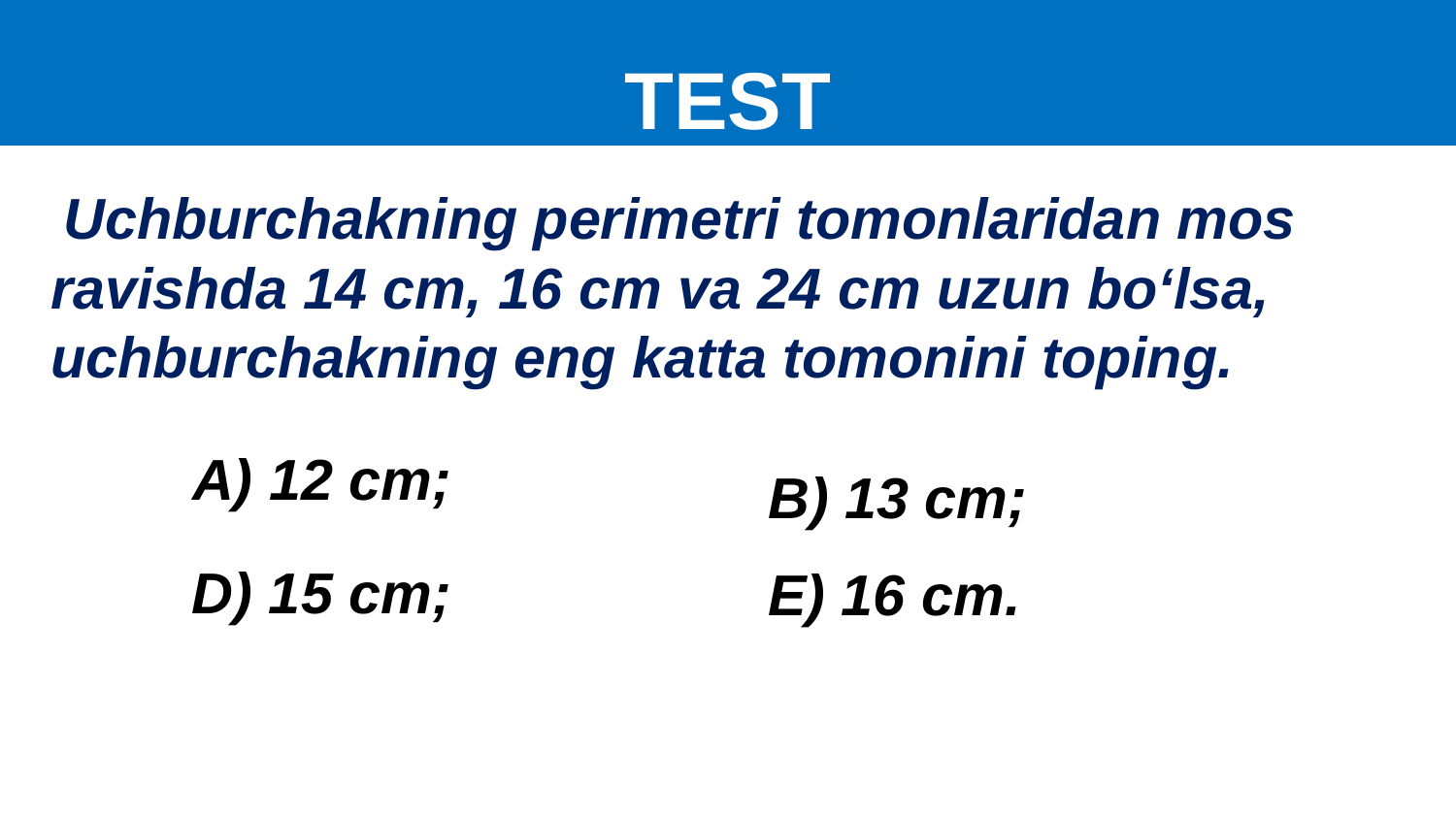

TEST
 Uchburchakning perimetri tomonlaridan mos ravishda 14 cm, 16 cm va 24 cm uzun bo‘lsa, uchburchakning eng katta tomonini toping.
A) 12 cm;
B) 13 cm;
D) 15 cm;
E) 16 cm.